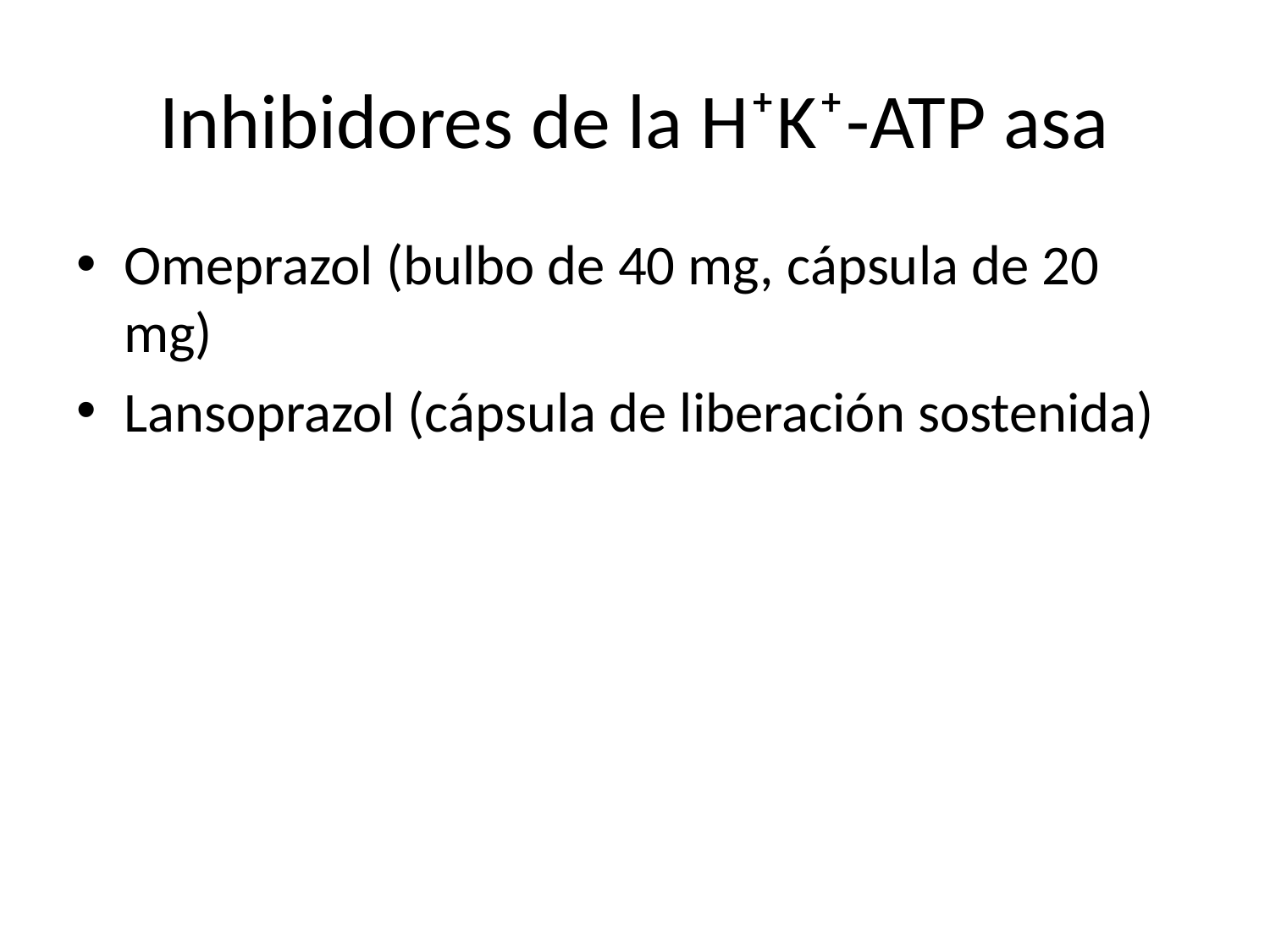

# Inhibidores de la H⁺K⁺-ATP asa
Omeprazol (bulbo de 40 mg, cápsula de 20 mg)
Lansoprazol (cápsula de liberación sostenida)